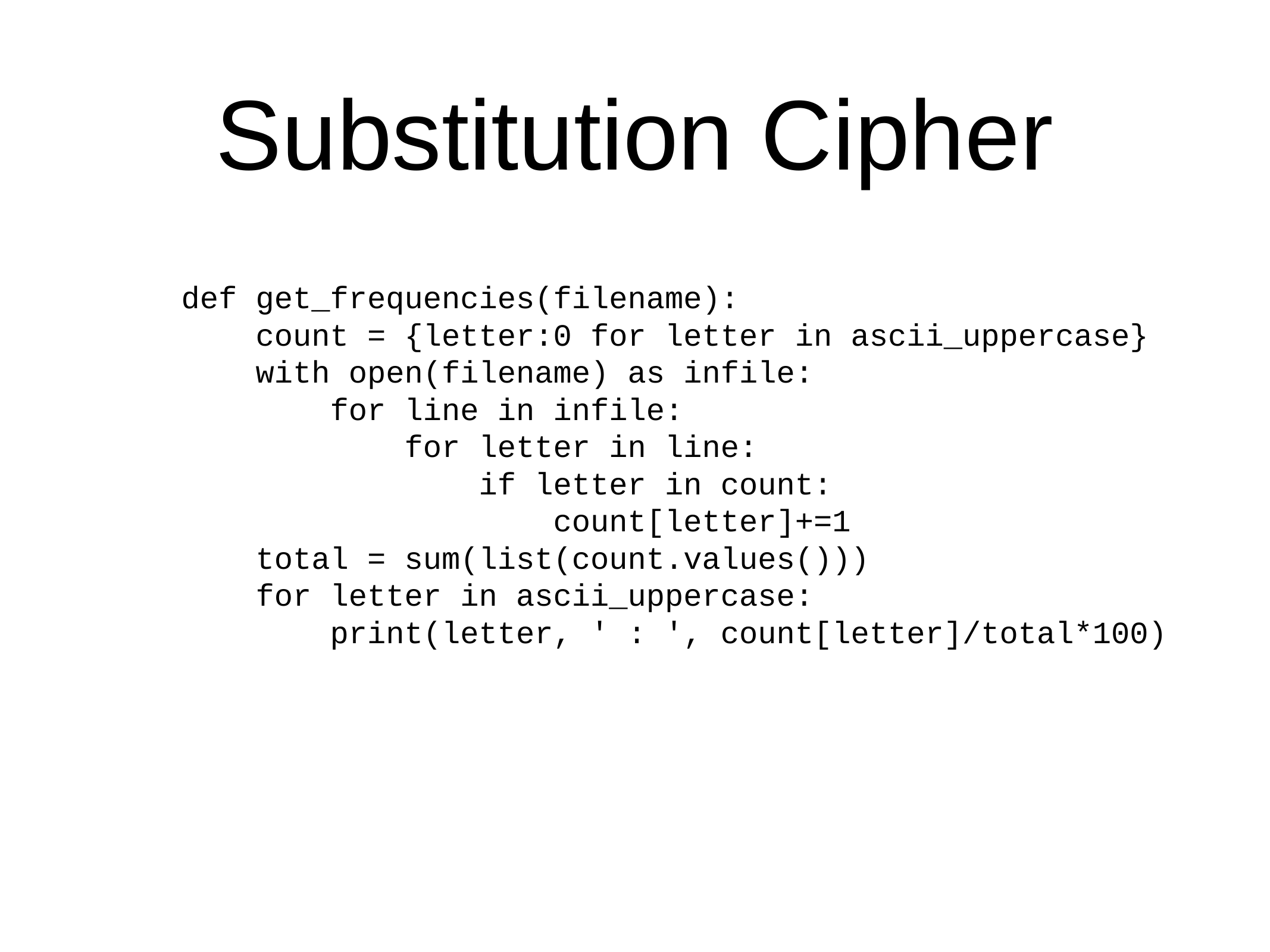

# Substitution Cipher
def get_frequencies(filename):
    count = {letter:0 for letter in ascii_uppercase}
    with open(filename) as infile:
        for line in infile:
            for letter in line:
                if letter in count:
                    count[letter]+=1
    total = sum(list(count.values()))
    for letter in ascii_uppercase:
        print(letter, ' : ', count[letter]/total*100)